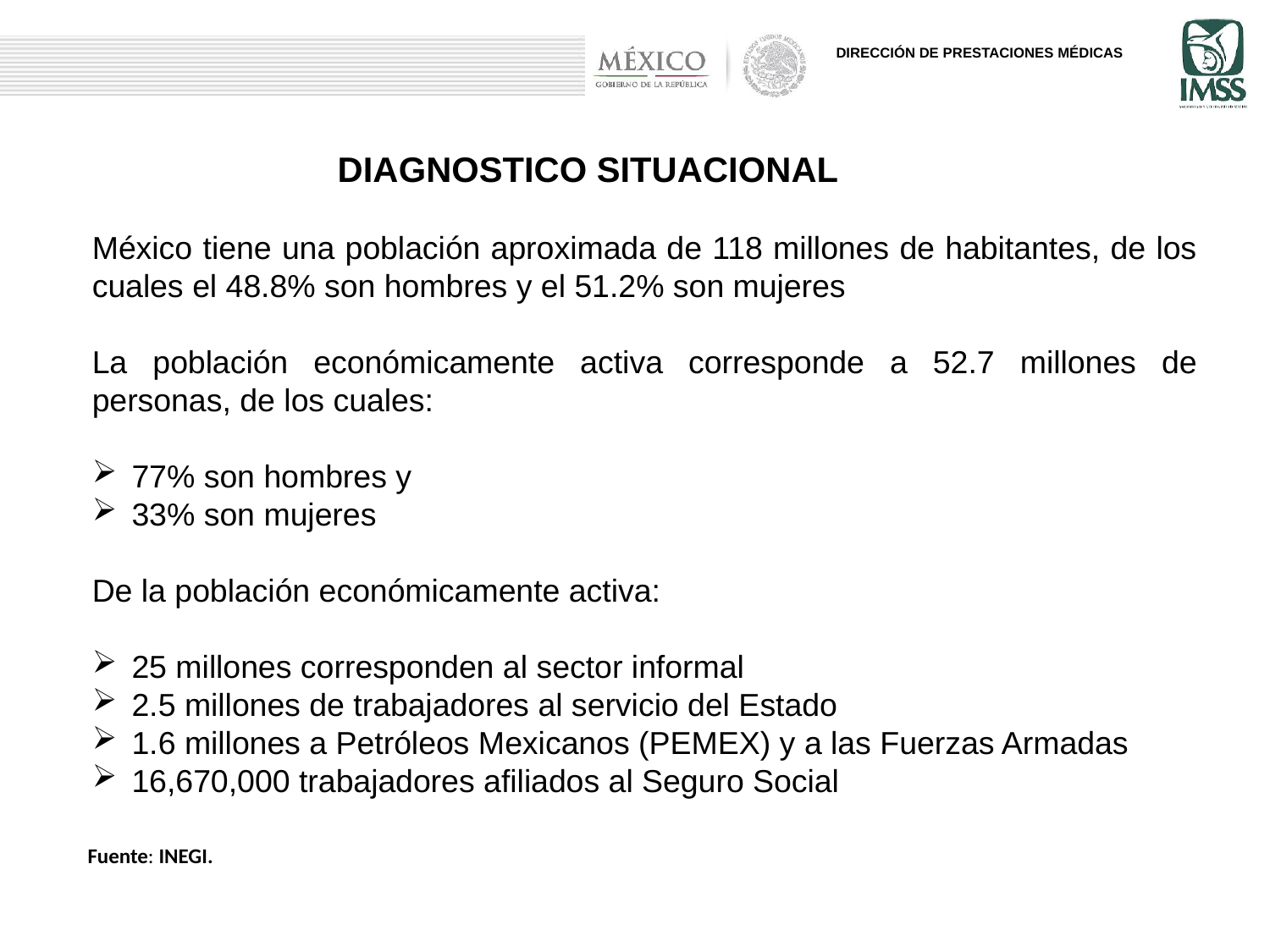

DIAGNOSTICO SITUACIONAL
México tiene una población aproximada de 118 millones de habitantes, de los cuales el 48.8% son hombres y el 51.2% son mujeres

La población económicamente activa corresponde a 52.7 millones de personas, de los cuales:

77% son hombres y
33% son mujeres

De la población económicamente activa:

25 millones corresponden al sector informal
2.5 millones de trabajadores al servicio del Estado
1.6 millones a Petróleos Mexicanos (PEMEX) y a las Fuerzas Armadas
16,670,000 trabajadores afiliados al Seguro Social
Fuente: INEGI.